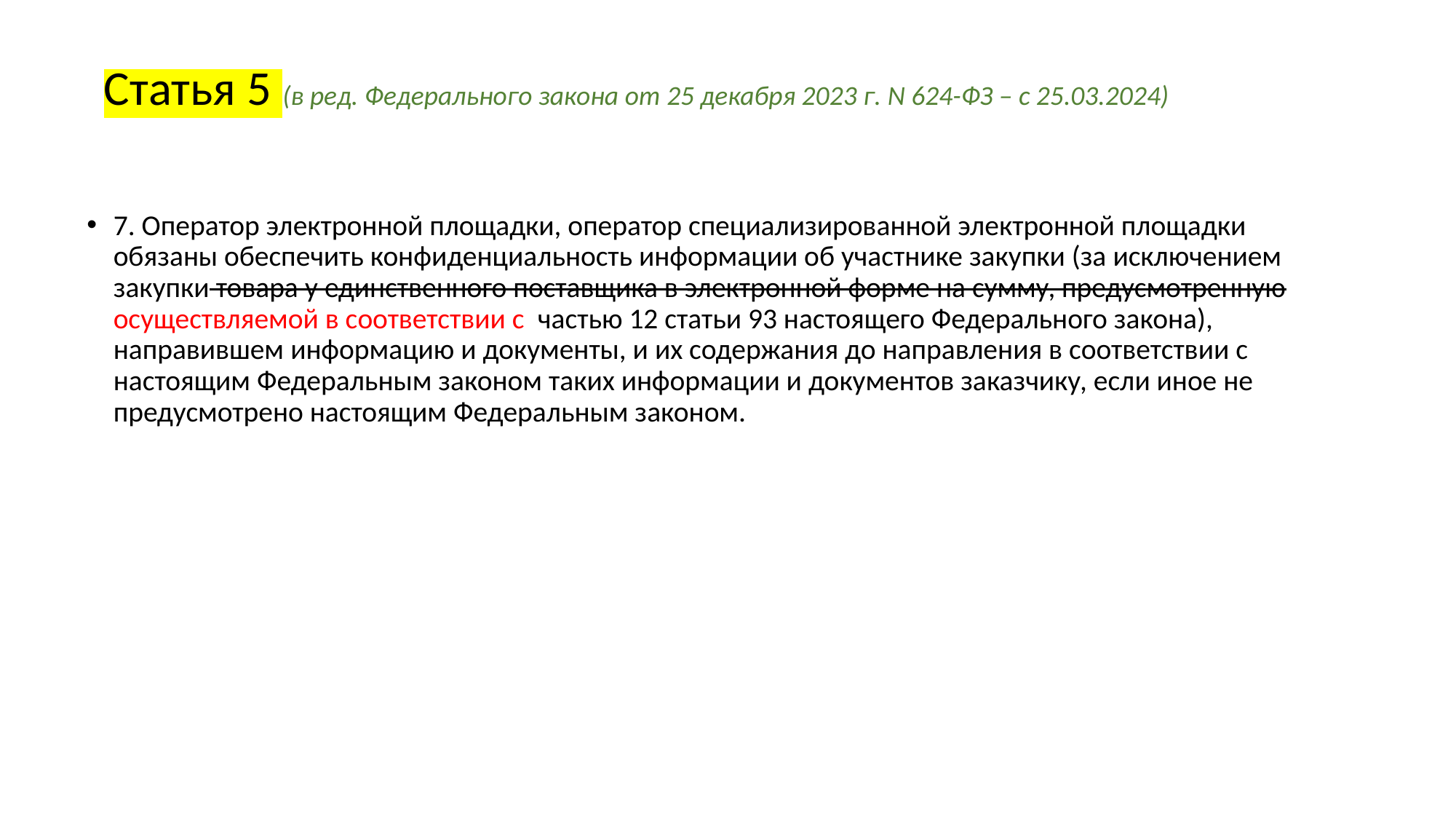

# Статья 5 (в ред. Федерального закона от 25 декабря 2023 г. N 624-ФЗ – с 25.03.2024)
7. Оператор электронной площадки, оператор специализированной электронной площадки обязаны обеспечить конфиденциальность информации об участнике закупки (за исключением закупки товара у единственного поставщика в электронной форме на сумму, предусмотренную осуществляемой в соответствии с  частью 12 статьи 93 настоящего Федерального закона), направившем информацию и документы, и их содержания до направления в соответствии с настоящим Федеральным законом таких информации и документов заказчику, если иное не предусмотрено настоящим Федеральным законом.